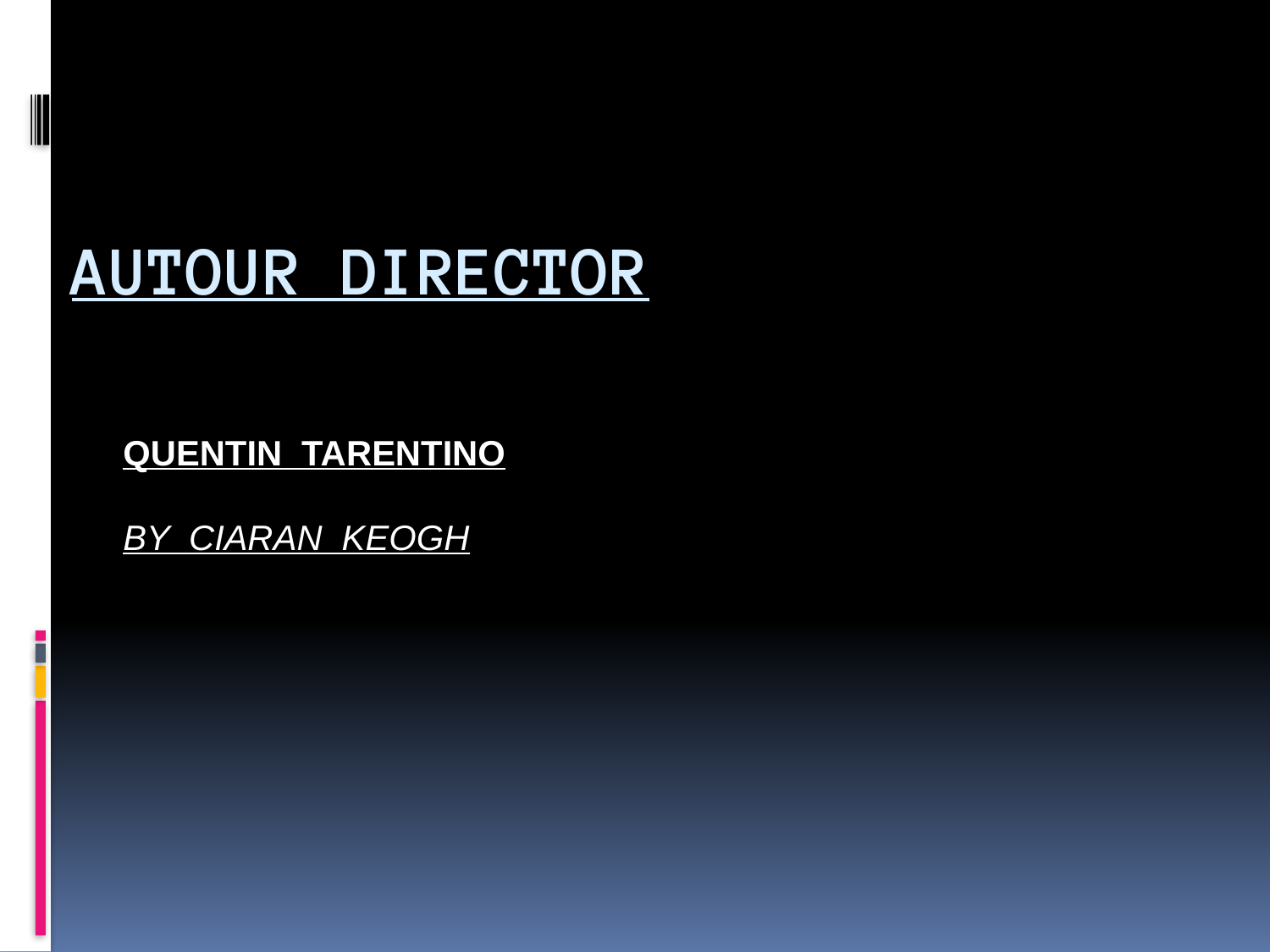

# AUTOUR DIRECTOR
QUENTIN  TARENTINO

BY  CIARAN  KEOGH